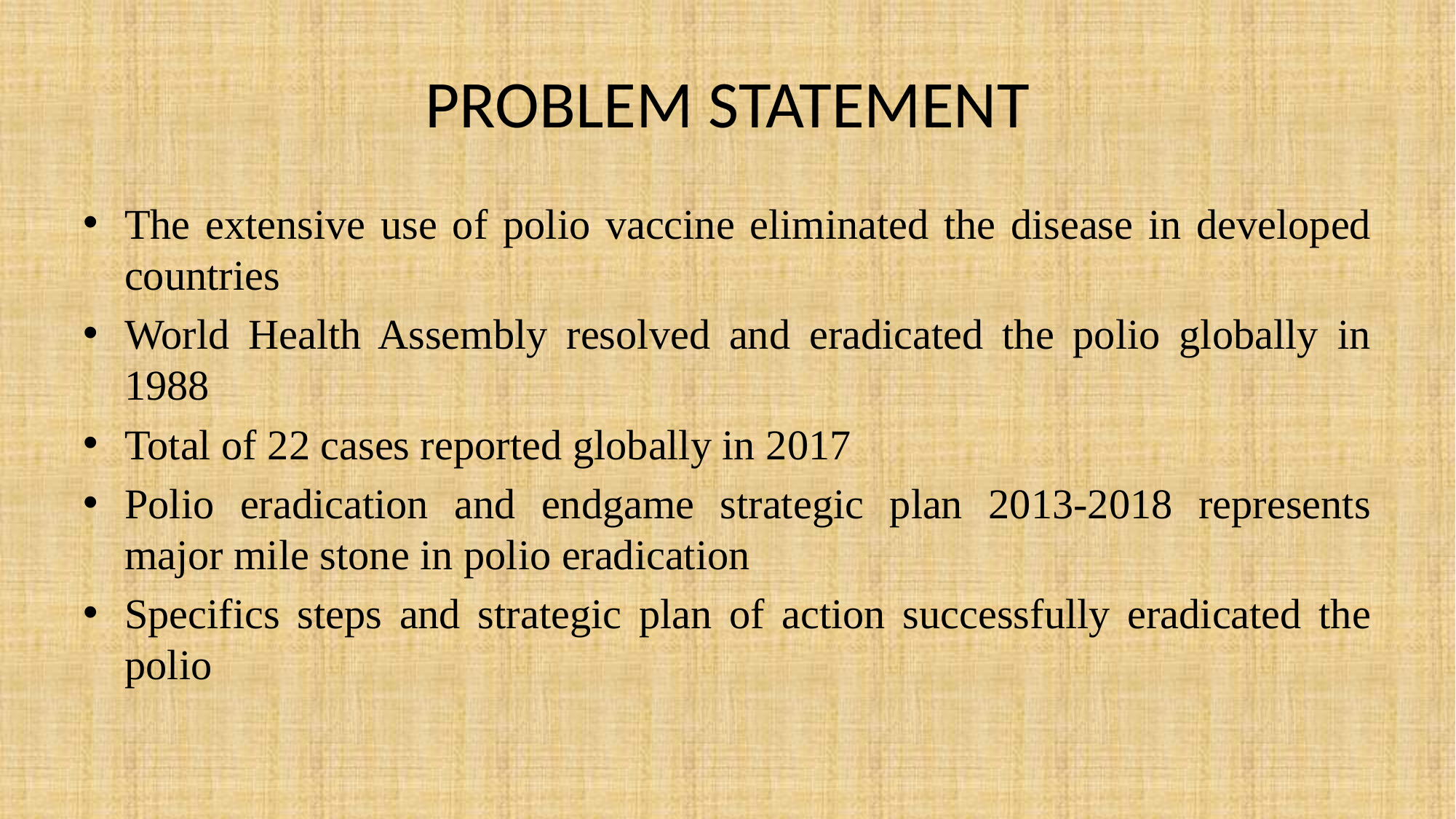

# PROBLEM STATEMENT
The extensive use of polio vaccine eliminated the disease in developed countries
World Health Assembly resolved and eradicated the polio globally in 1988
Total of 22 cases reported globally in 2017
Polio eradication and endgame strategic plan 2013-2018 represents major mile stone in polio eradication
Specifics steps and strategic plan of action successfully eradicated the polio